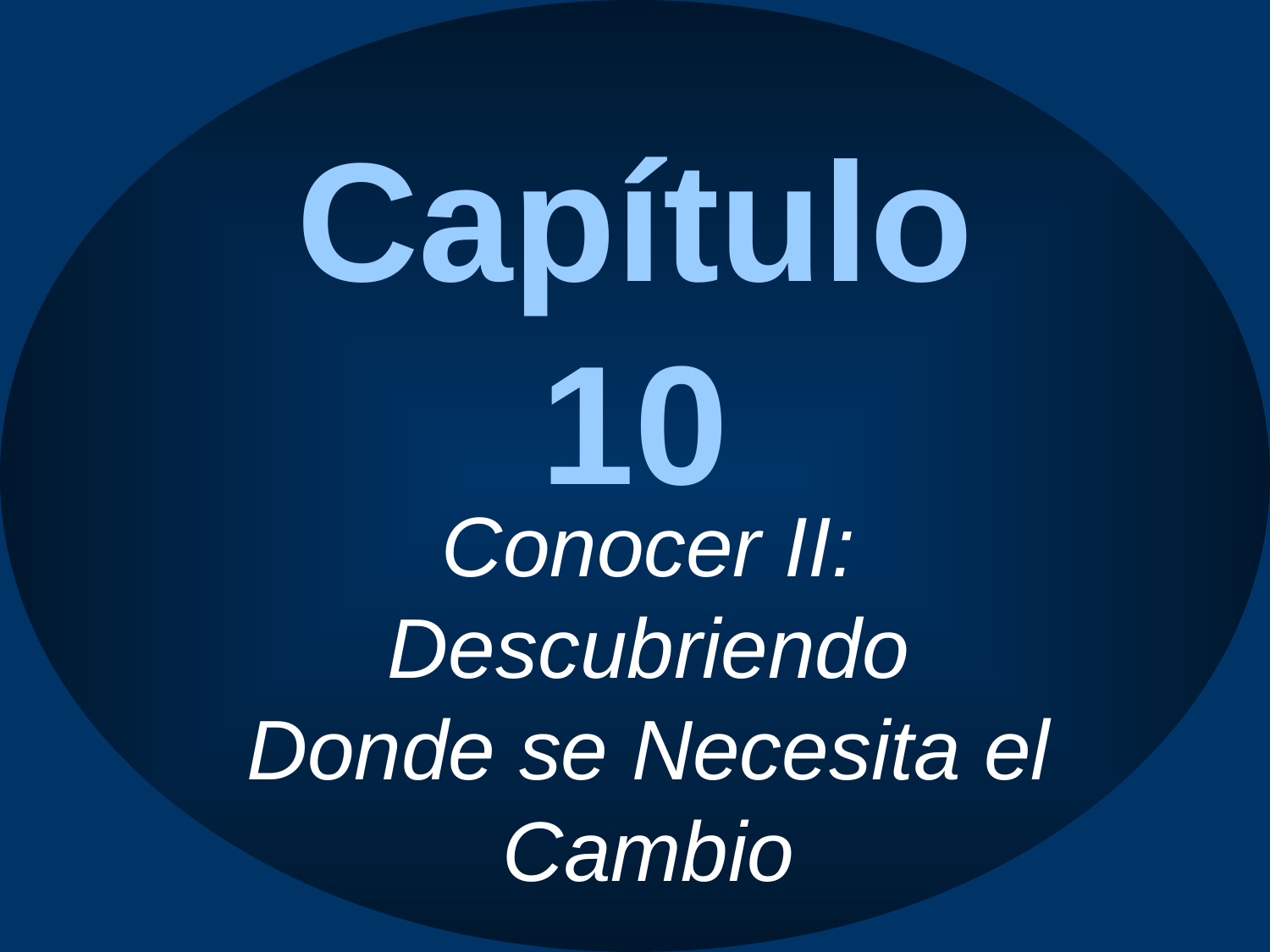

Capítulo 10
Conocer II: Descubriendo
Donde se Necesita el Cambio